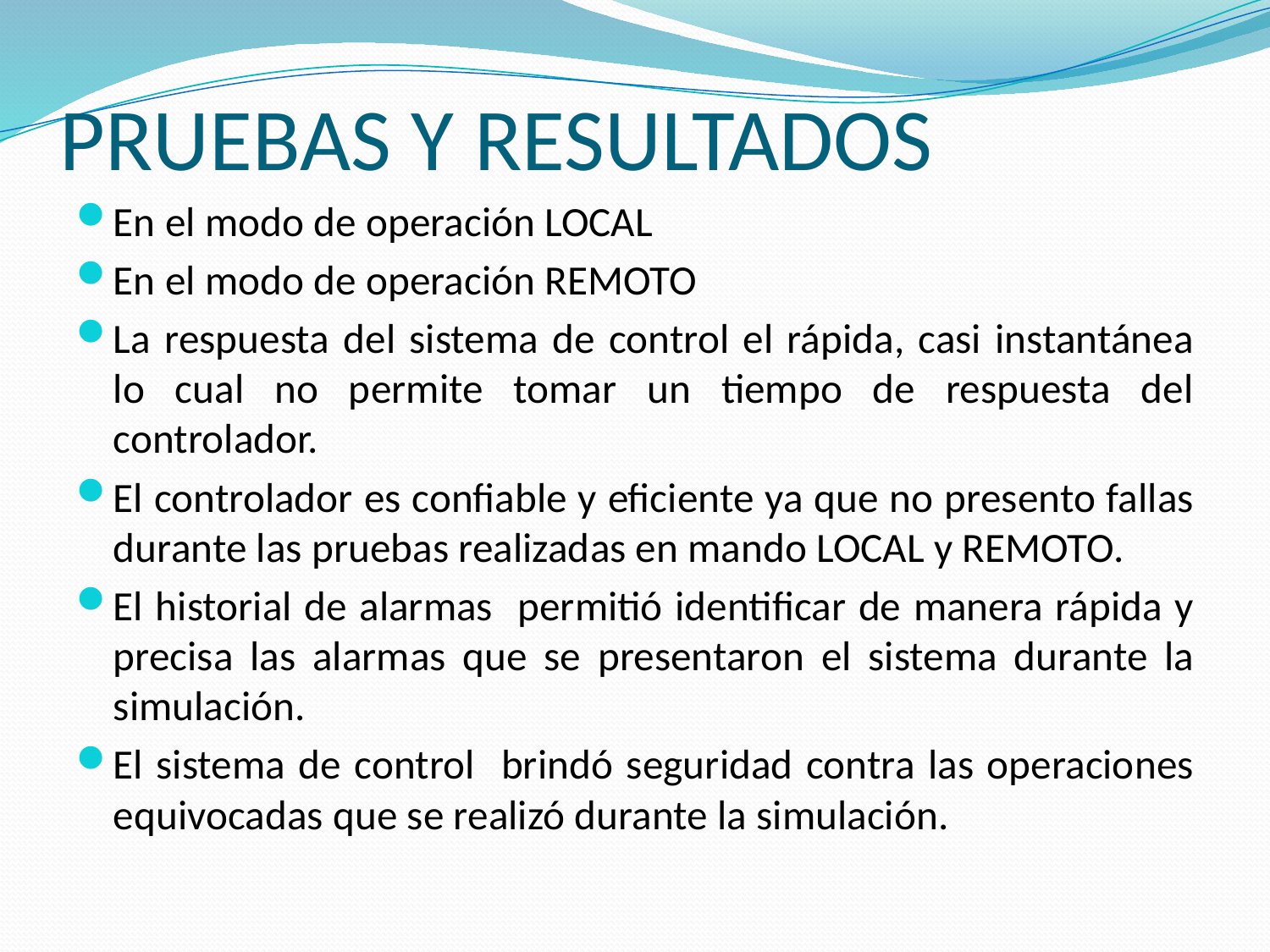

# PRUEBAS Y RESULTADOS
En el modo de operación LOCAL
En el modo de operación REMOTO
La respuesta del sistema de control el rápida, casi instantánea lo cual no permite tomar un tiempo de respuesta del controlador.
El controlador es confiable y eficiente ya que no presento fallas durante las pruebas realizadas en mando LOCAL y REMOTO.
El historial de alarmas  permitió identificar de manera rápida y precisa las alarmas que se presentaron el sistema durante la simulación.
El sistema de control  brindó seguridad contra las operaciones equivocadas que se realizó durante la simulación.